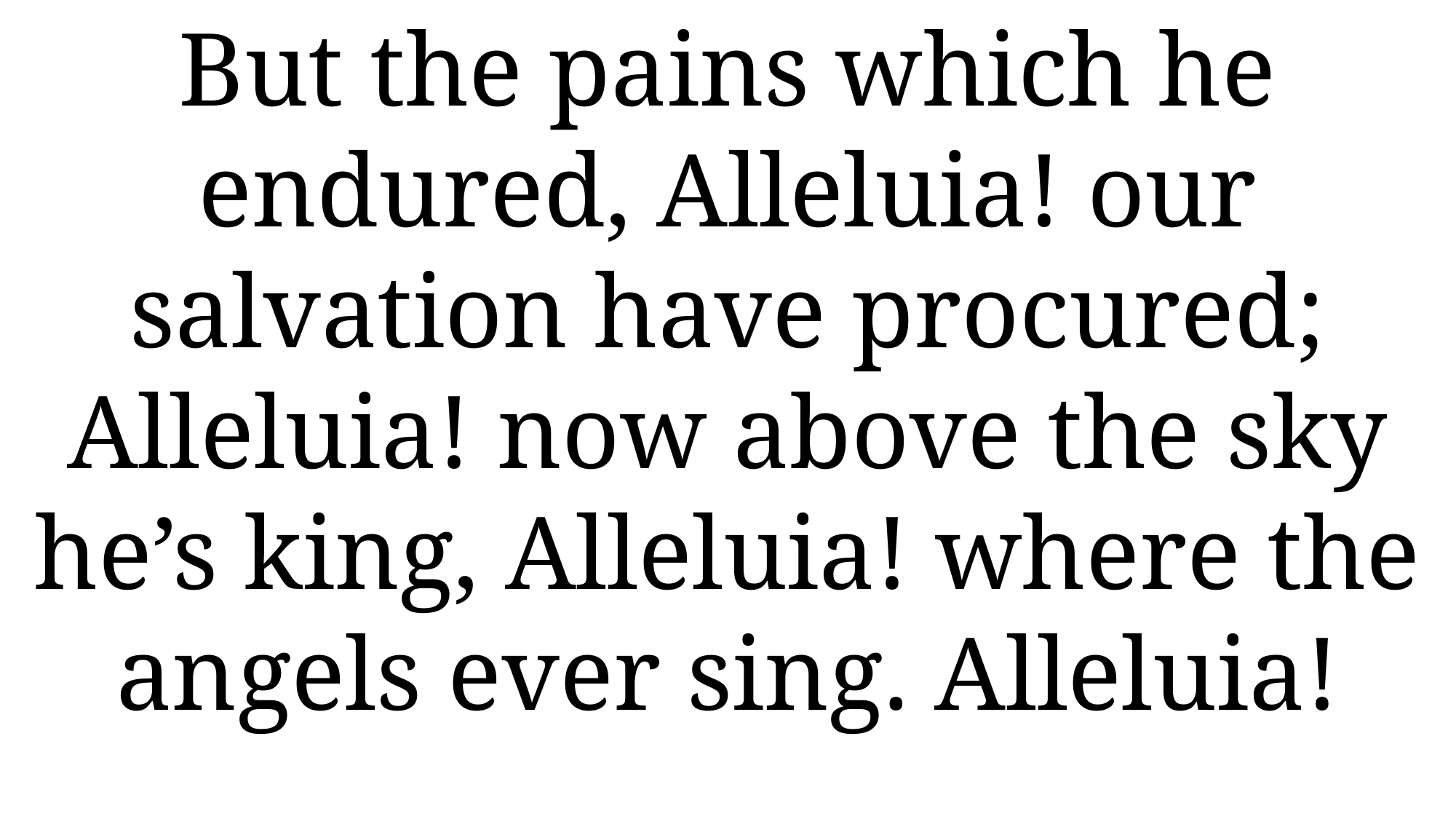

But the pains which he endured, Alleluia! our salvation have procured; Alleluia! now above the sky he’s king, Alleluia! where the angels ever sing. Alleluia!